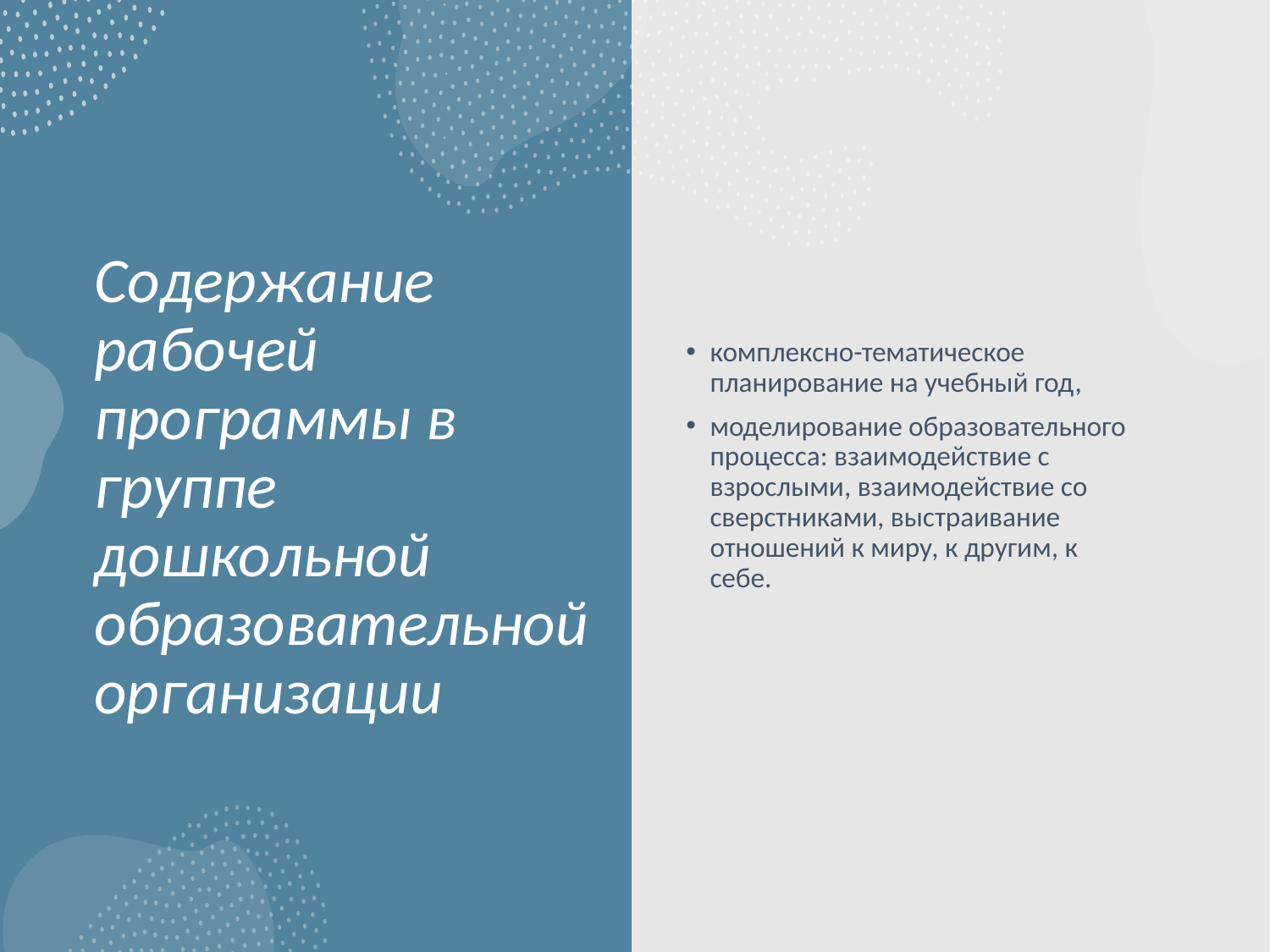

комплексно-тематическое планирование на учебный год,
моделирование образовательного процесса: взаимодействие с взрослыми, взаимодействие со сверстниками, выстраивание отношений к миру, к другим, к себе.

# Содержание рабочей программы в группе дошкольной образовательной организации